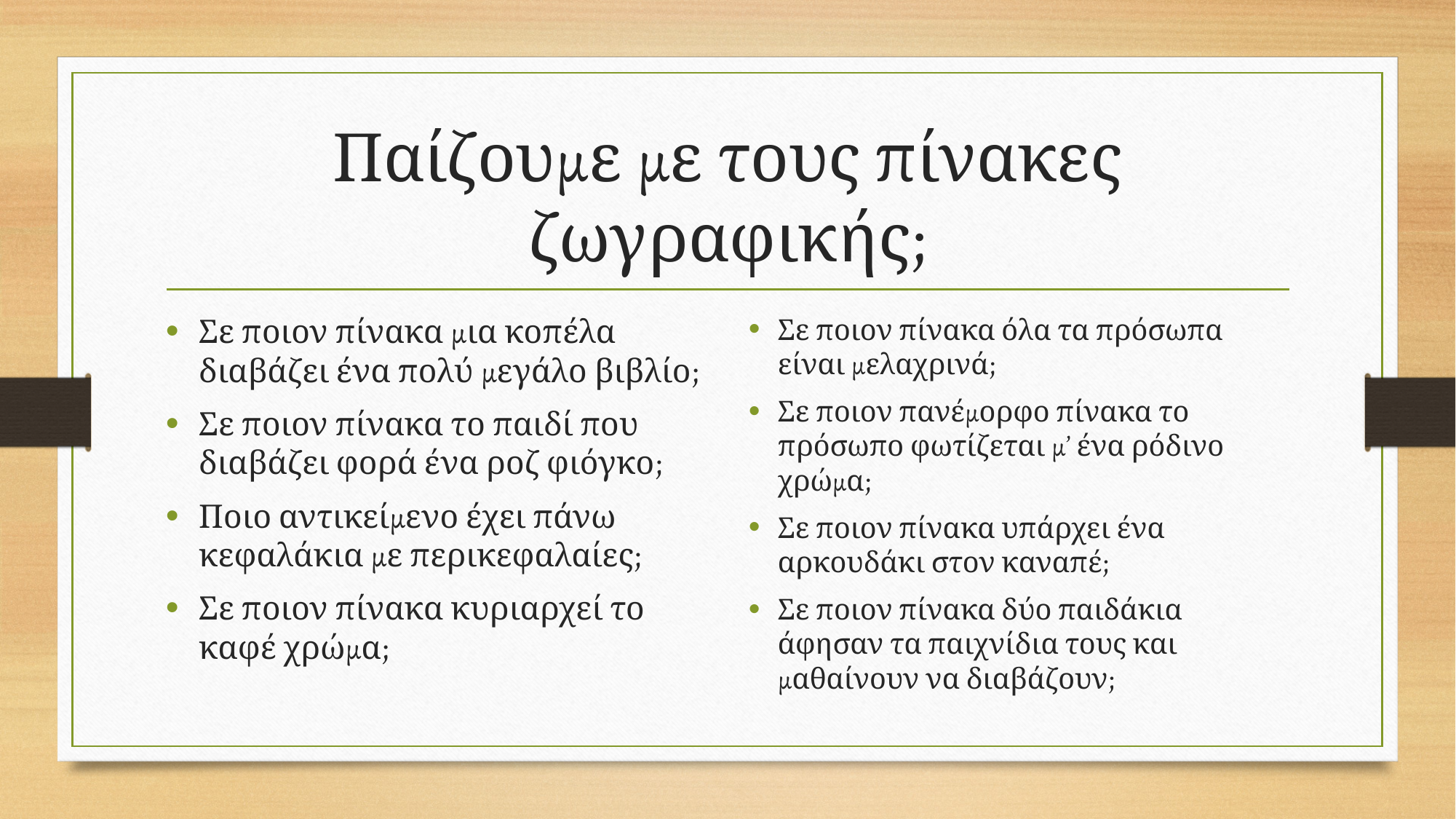

# Παίζουμε με τους πίνακες ζωγραφικής;
Σε ποιον πίνακα μια κοπέλα διαβάζει ένα πολύ μεγάλο βιβλίο;
Σε ποιον πίνακα το παιδί που διαβάζει φορά ένα ροζ φιόγκο;
Ποιο αντικείμενο έχει πάνω κεφαλάκια με περικεφαλαίες;
Σε ποιον πίνακα κυριαρχεί το καφέ χρώμα;
Σε ποιον πίνακα όλα τα πρόσωπα είναι μελαχρινά;
Σε ποιον πανέμορφο πίνακα το πρόσωπο φωτίζεται μ’ ένα ρόδινο χρώμα;
Σε ποιον πίνακα υπάρχει ένα αρκουδάκι στον καναπέ;
Σε ποιον πίνακα δύο παιδάκια άφησαν τα παιχνίδια τους και μαθαίνουν να διαβάζουν;